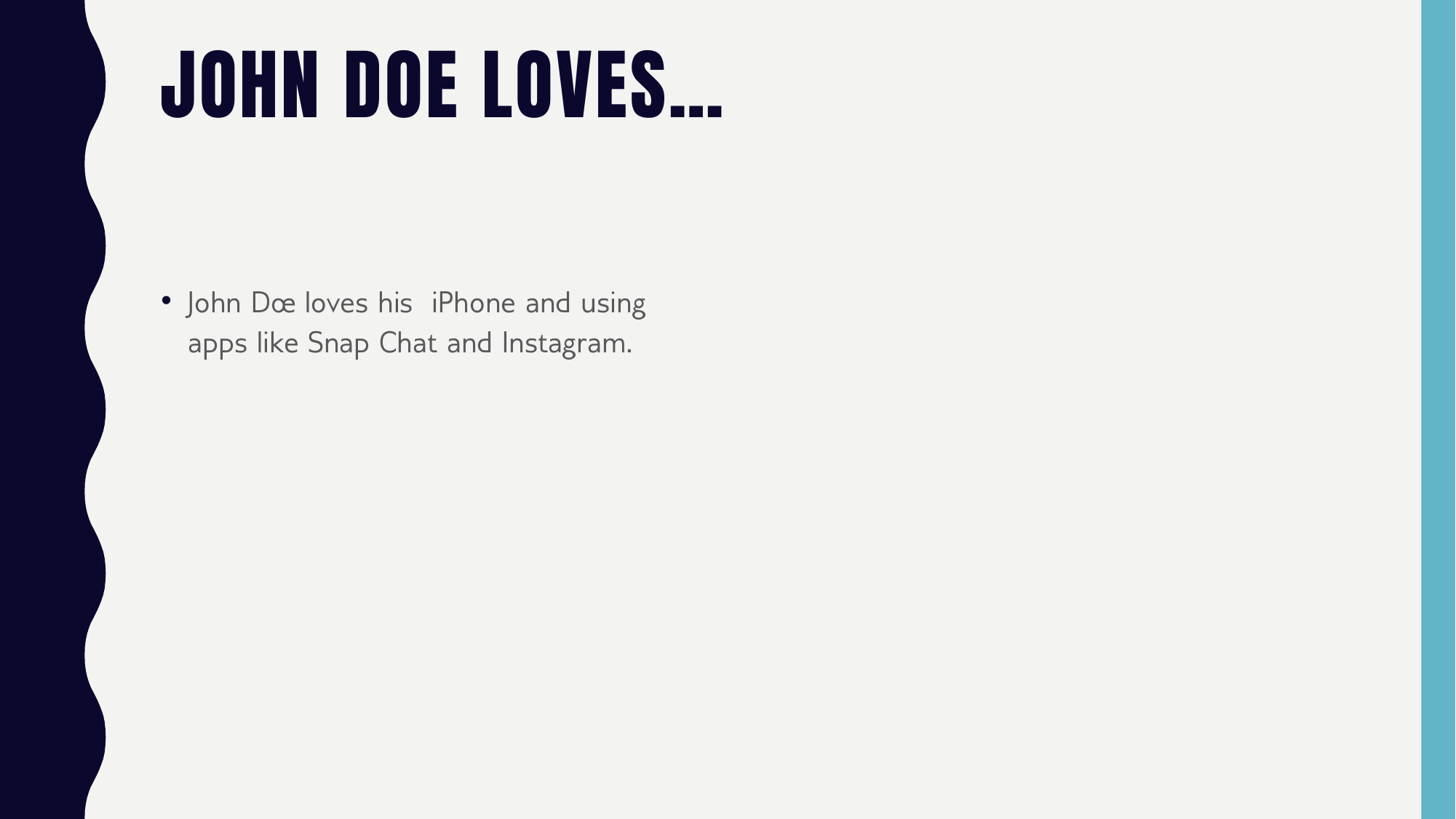

# John Doe loves…
John Doe loves his  iPhone and using apps like Snap Chat and Instagram.